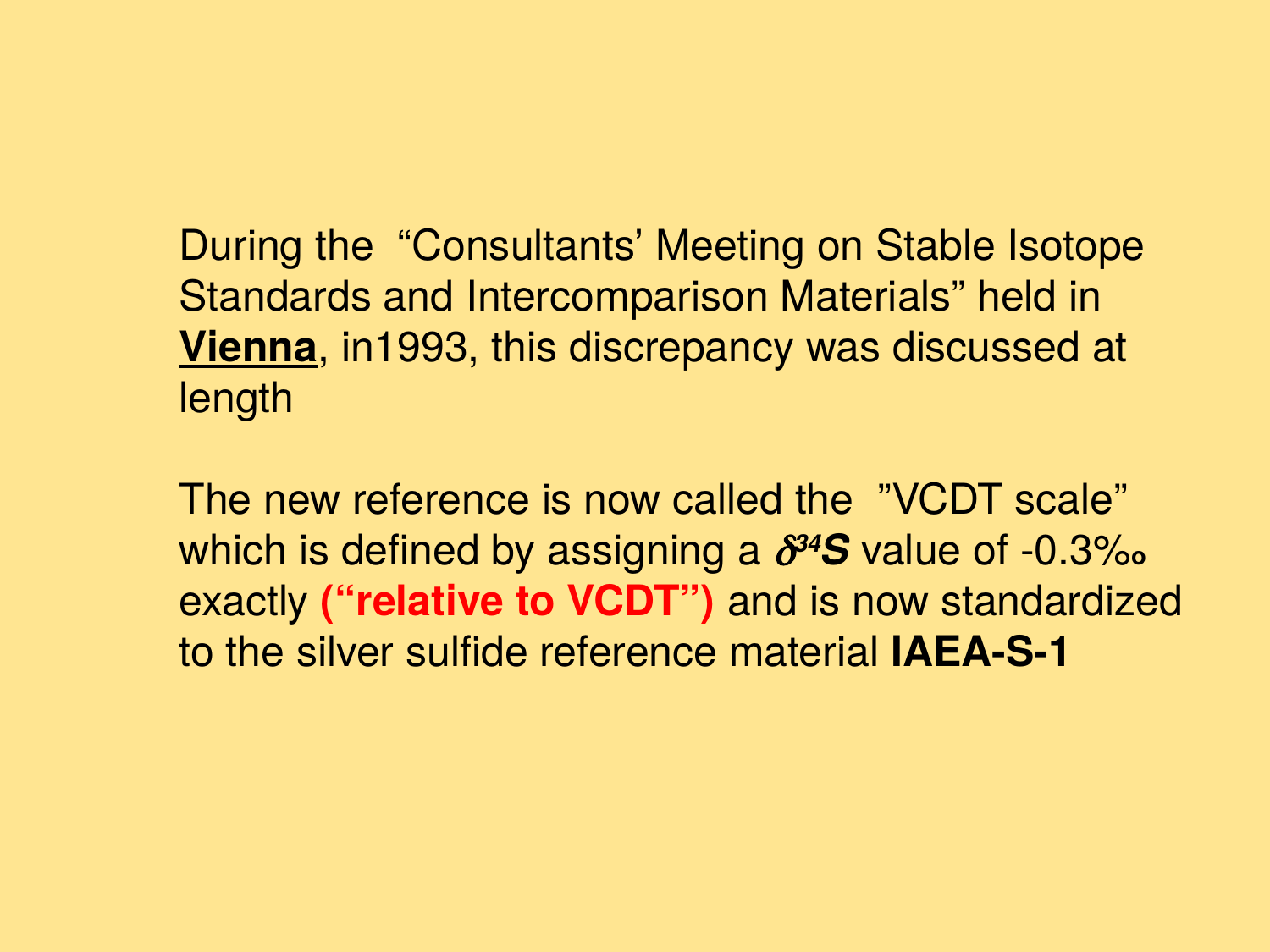

During the  “Consultants’ Meeting on Stable Isotope
Standards and Intercomparison Materials” held in
Vienna, in1993, this discrepancy was discussed at
length

The new reference is now called the  ”VCDT scale”
which is defined by assigning a δ34S value of -0.3%o
exactly (“relative to VCDT”) and is now standardized
to the silver sulfide reference material IAEA-S-1